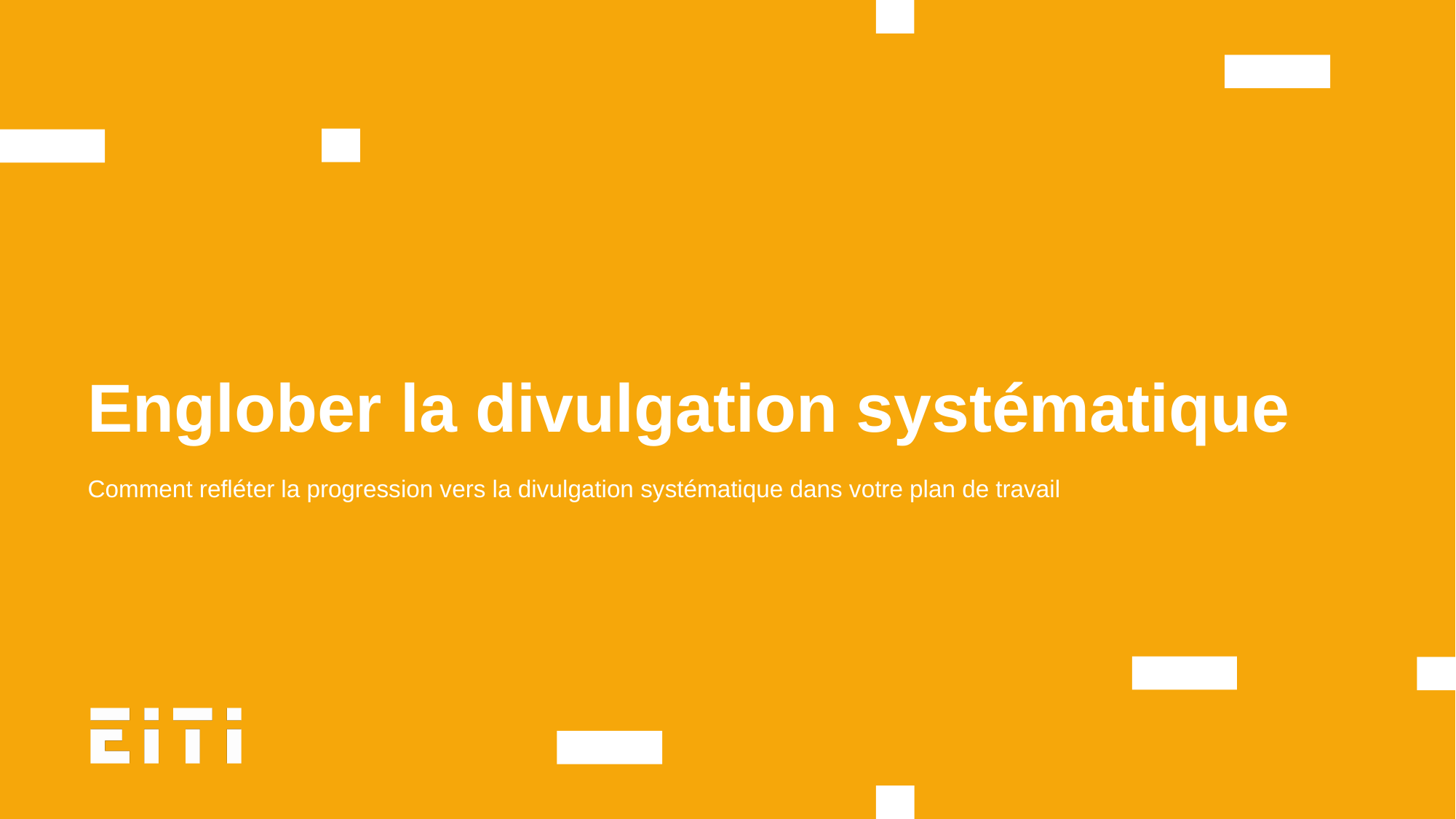

Englober la divulgation systématique
Comment refléter la progression vers la divulgation systématique dans votre plan de travail